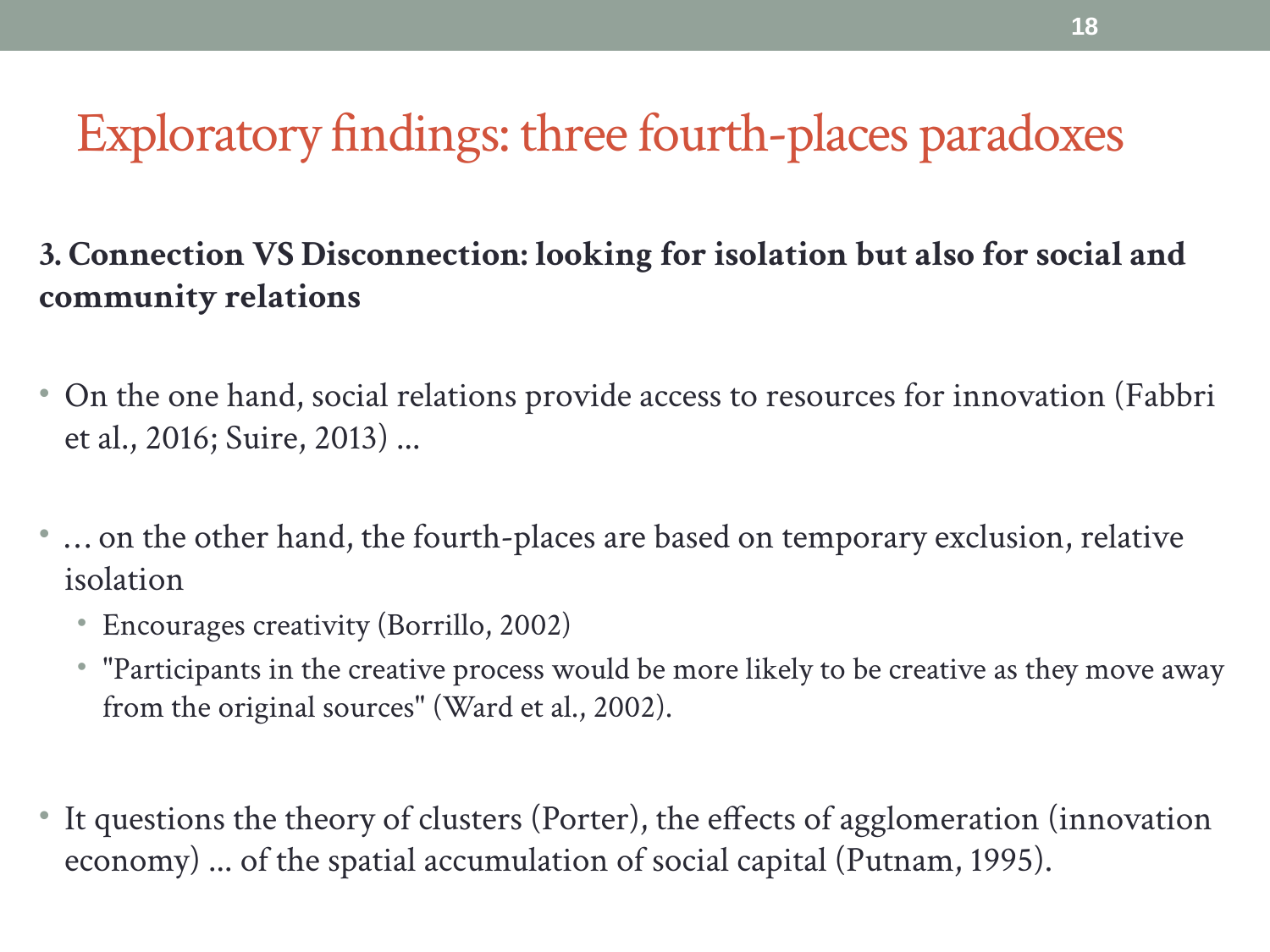

18
# Exploratory findings: three fourth-places paradoxes
3. Connection VS Disconnection: looking for isolation but also for social and community relations

On the one hand, social relations provide access to resources for innovation (Fabbri et al., 2016; Suire, 2013) ...

… on the other hand, the fourth-places are based on temporary exclusion, relative isolation
Encourages creativity (Borrillo, 2002)
"Participants in the creative process would be more likely to be creative as they move away from the original sources" (Ward et al., 2002).

It questions the theory of clusters (Porter), the effects of agglomeration (innovation economy) ... of the spatial accumulation of social capital (Putnam, 1995).